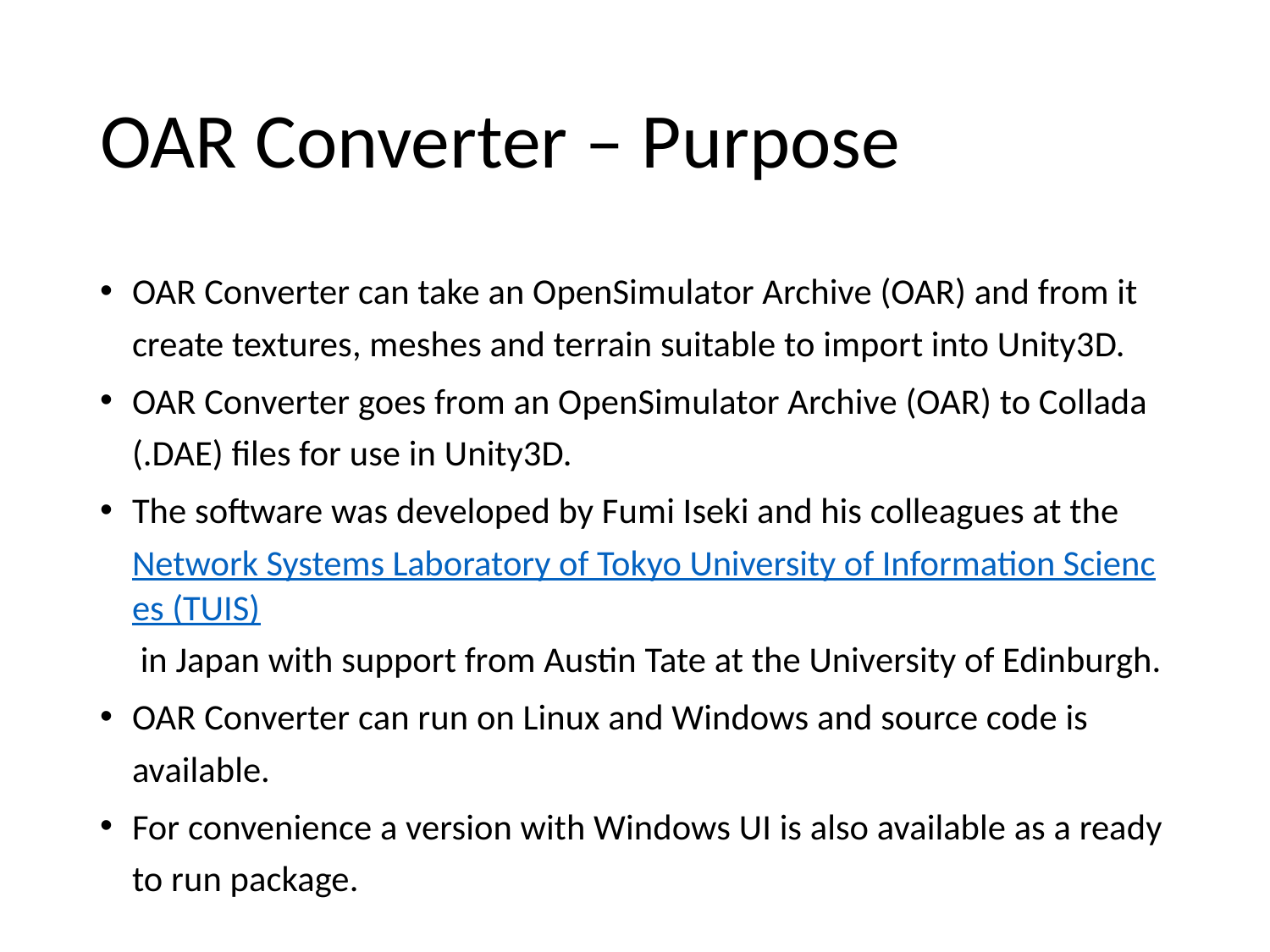

# OAR Converter – Purpose
OAR Converter can take an OpenSimulator Archive (OAR) and from it create textures, meshes and terrain suitable to import into Unity3D.
OAR Converter goes from an OpenSimulator Archive (OAR) to Collada (.DAE) files for use in Unity3D.
The software was developed by Fumi Iseki and his colleagues at the Network Systems Laboratory of Tokyo University of Information Sciences (TUIS) in Japan with support from Austin Tate at the University of Edinburgh.
OAR Converter can run on Linux and Windows and source code is available.
For convenience a version with Windows UI is also available as a ready to run package.